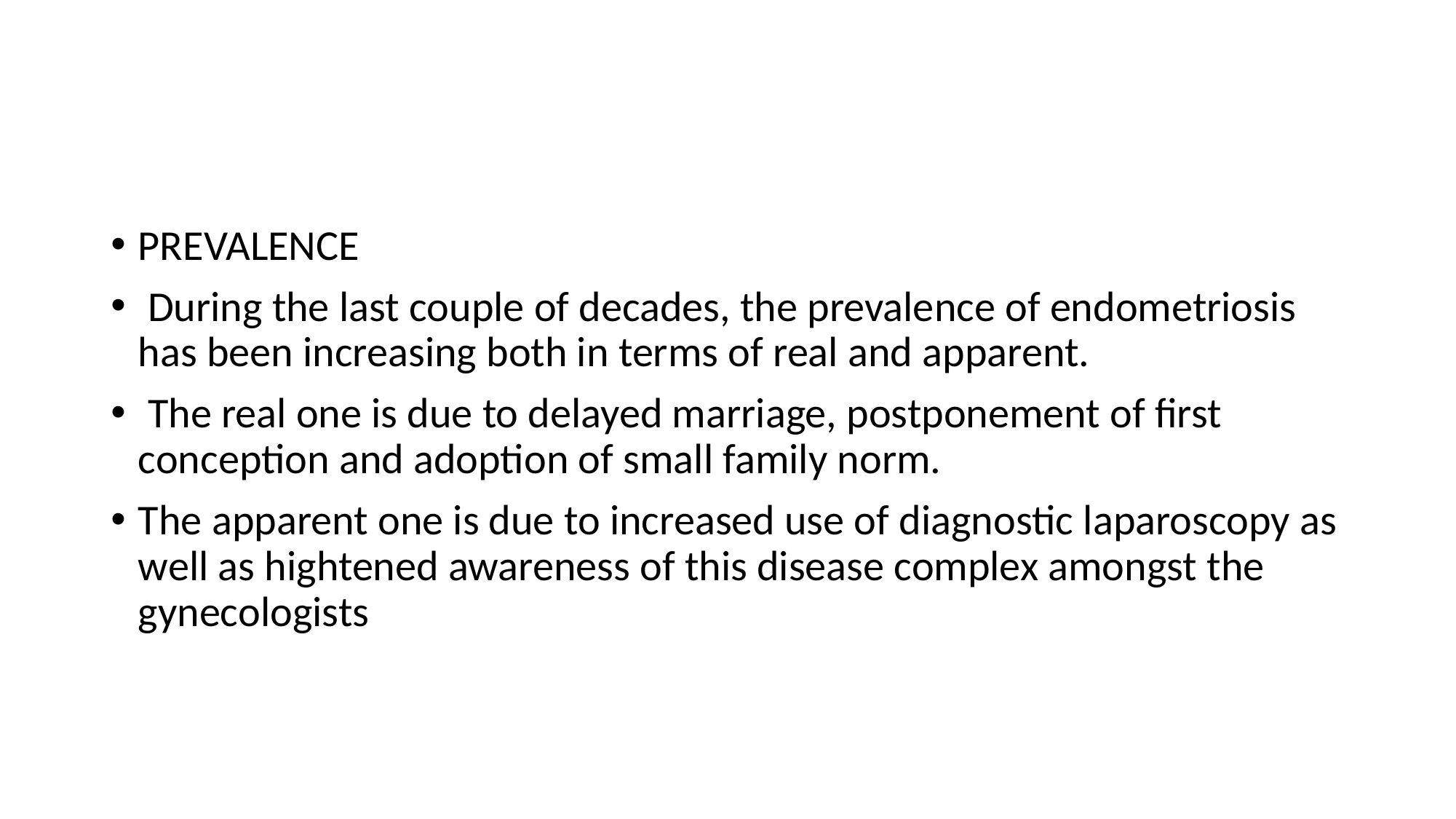

#
PREVALENCE
 During the last couple of decades, the prevalence of endometriosis has been increasing both in terms of real and apparent.
 The real one is due to delayed marriage, postponement of first conception and adoption of small family norm.
The apparent one is due to increased use of diagnostic laparoscopy as well as hightened awareness of this disease complex amongst the gynecologists